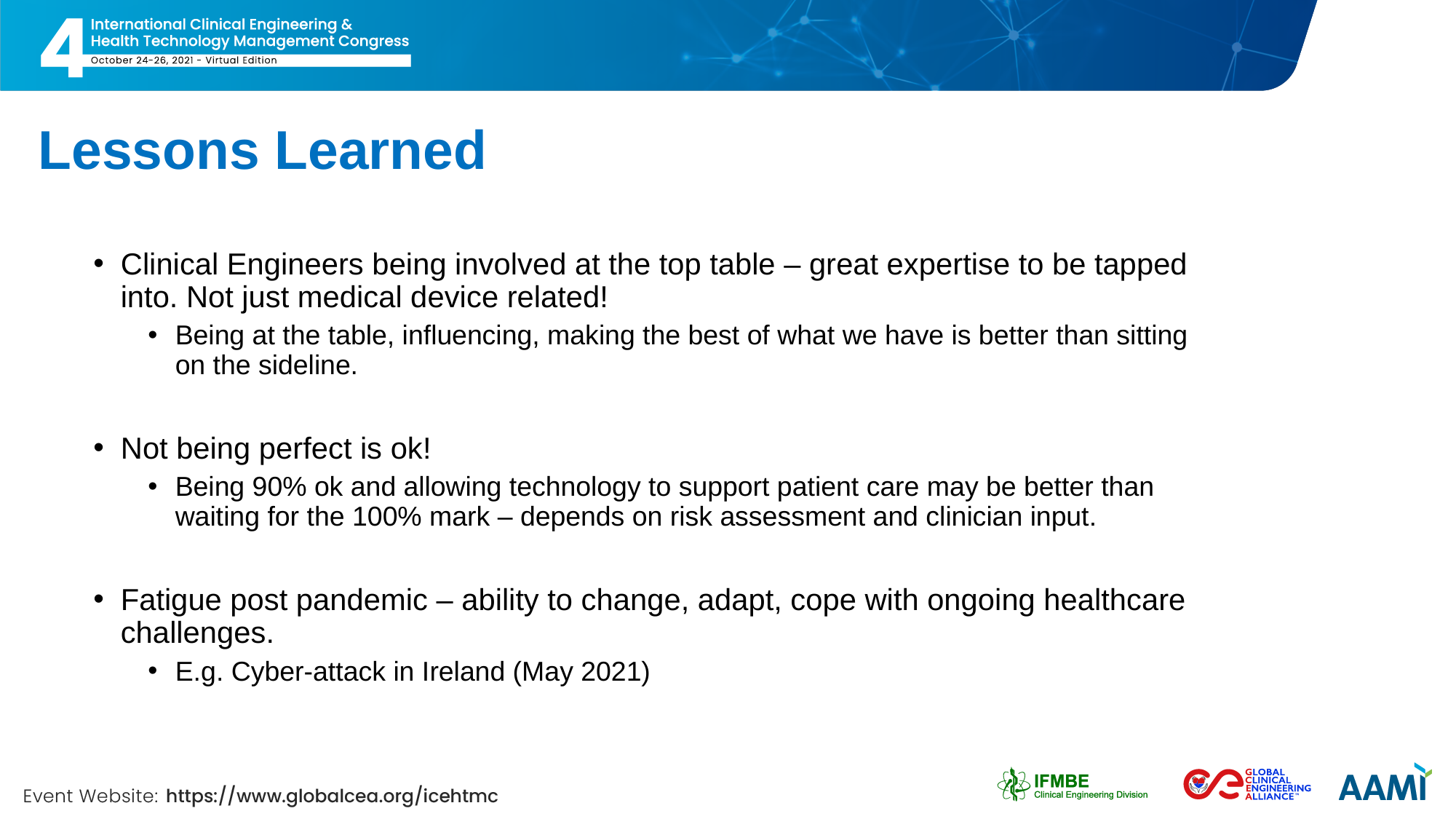

# Lessons Learned
Clinical Engineers being involved at the top table – great expertise to be tapped into. Not just medical device related!
Being at the table, influencing, making the best of what we have is better than sitting on the sideline.

Not being perfect is ok!
Being 90% ok and allowing technology to support patient care may be better than waiting for the 100% mark – depends on risk assessment and clinician input.

Fatigue post pandemic – ability to change, adapt, cope with ongoing healthcare challenges.
E.g. Cyber-attack in Ireland (May 2021)